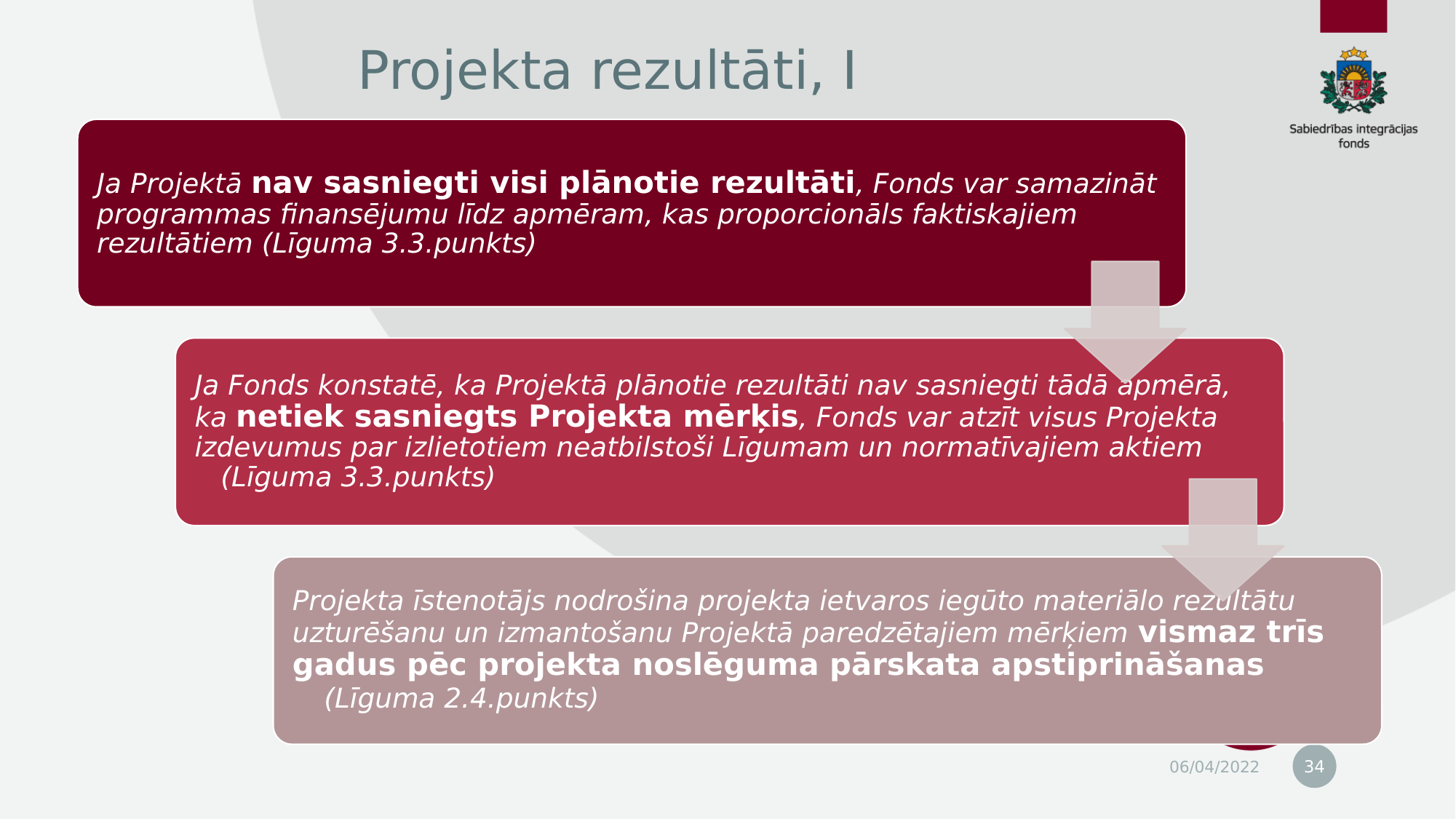

# Projekta rezultāti, I
Ja Projektā nav sasniegti visi plānotie rezultāti, Fonds var samazināt programmas finansējumu līdz apmēram, kas proporcionāls faktiskajiem rezultātiem (Līguma 3.3.punkts)
Ja Fonds konstatē, ka Projektā plānotie rezultāti nav sasniegti tādā apmērā, ka netiek sasniegts Projekta mērķis, Fonds var atzīt visus Projekta izdevumus par izlietotiem neatbilstoši Līgumam un normatīvajiem aktiem           (Līguma 3.3.punkts)
Projekta īstenotājs nodrošina projekta ietvaros iegūto materiālo rezultātu uzturēšanu un izmantošanu Projektā paredzētajiem mērķiem vismaz trīs gadus pēc projekta noslēguma pārskata apstiprināšanas             (Līguma 2.4.punkts)

34
06/04/2022